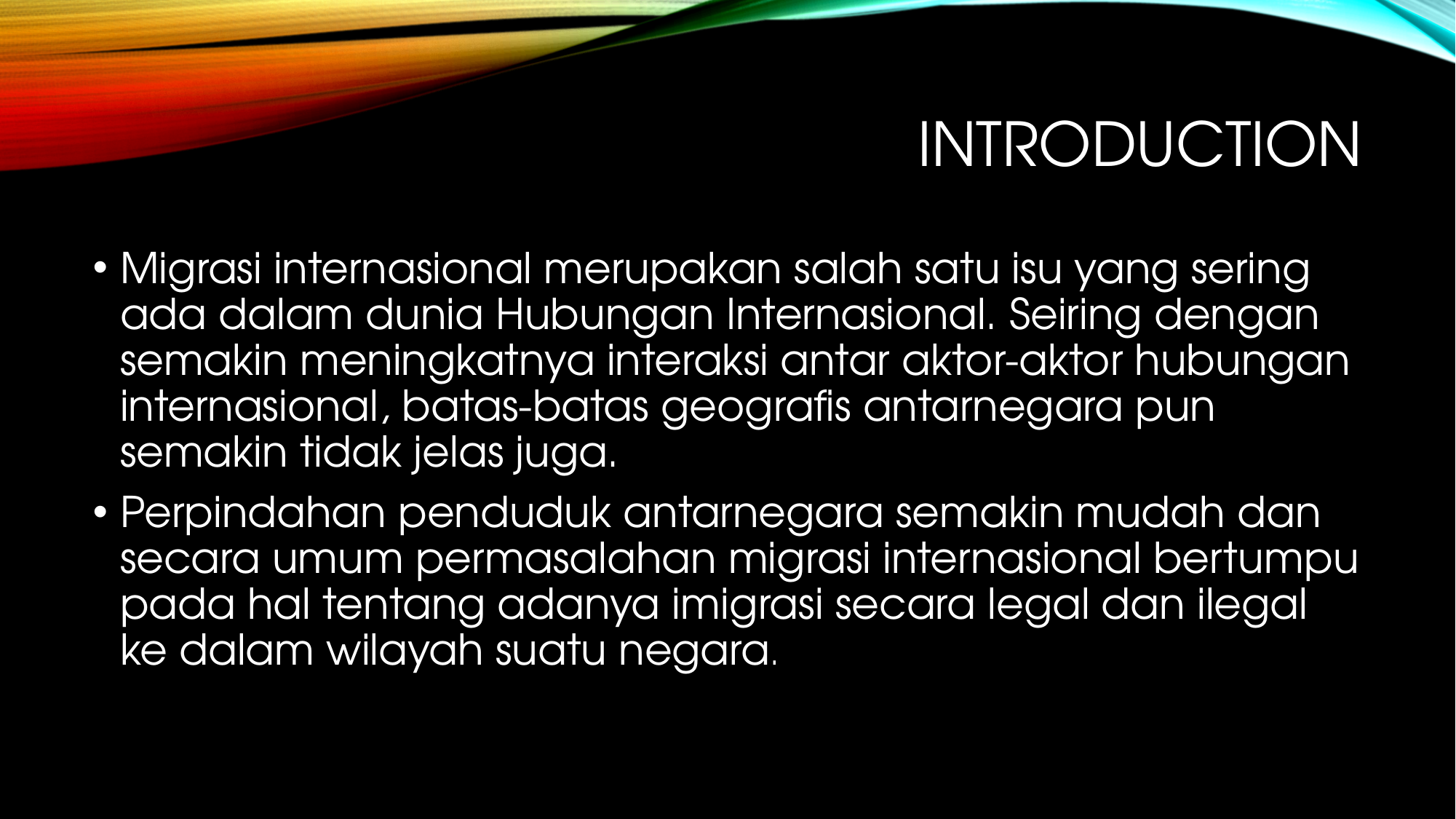

# INTRODUCTION
Migrasi internasional merupakan salah satu isu yang sering ada dalam dunia Hubungan Internasional. Seiring dengan semakin meningkatnya interaksi antar aktor-aktor hubungan internasional, batas-batas geografis antarnegara pun semakin tidak jelas juga.
Perpindahan penduduk antarnegara semakin mudah dan secara umum permasalahan migrasi internasional bertumpu pada hal tentang adanya imigrasi secara legal dan ilegal ke dalam wilayah suatu negara.